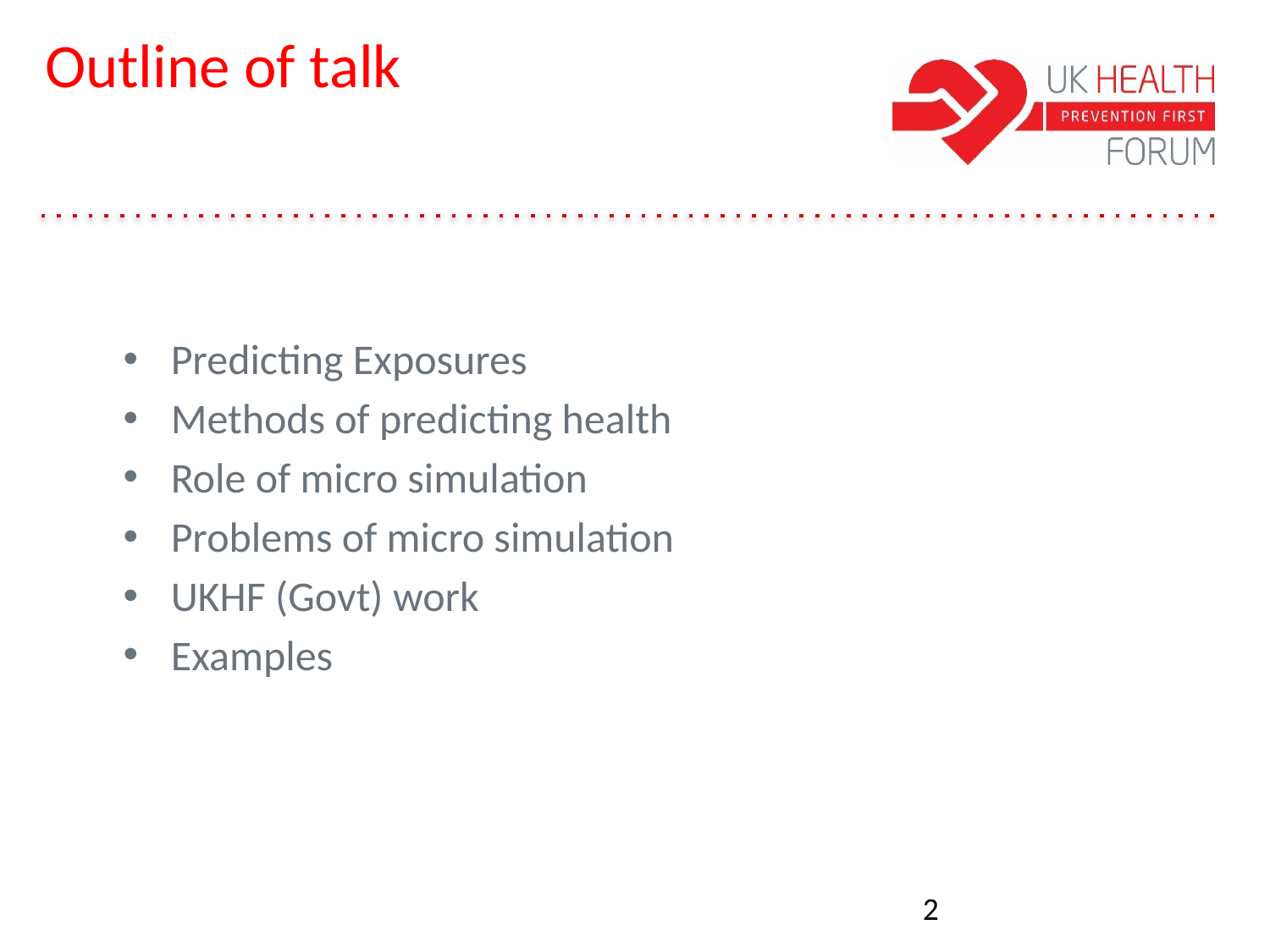

# Outline of talk
Predicting Exposures
Methods of predicting health
Role of micro simulation
Problems of micro simulation
UKHF (Govt) work
Examples

2